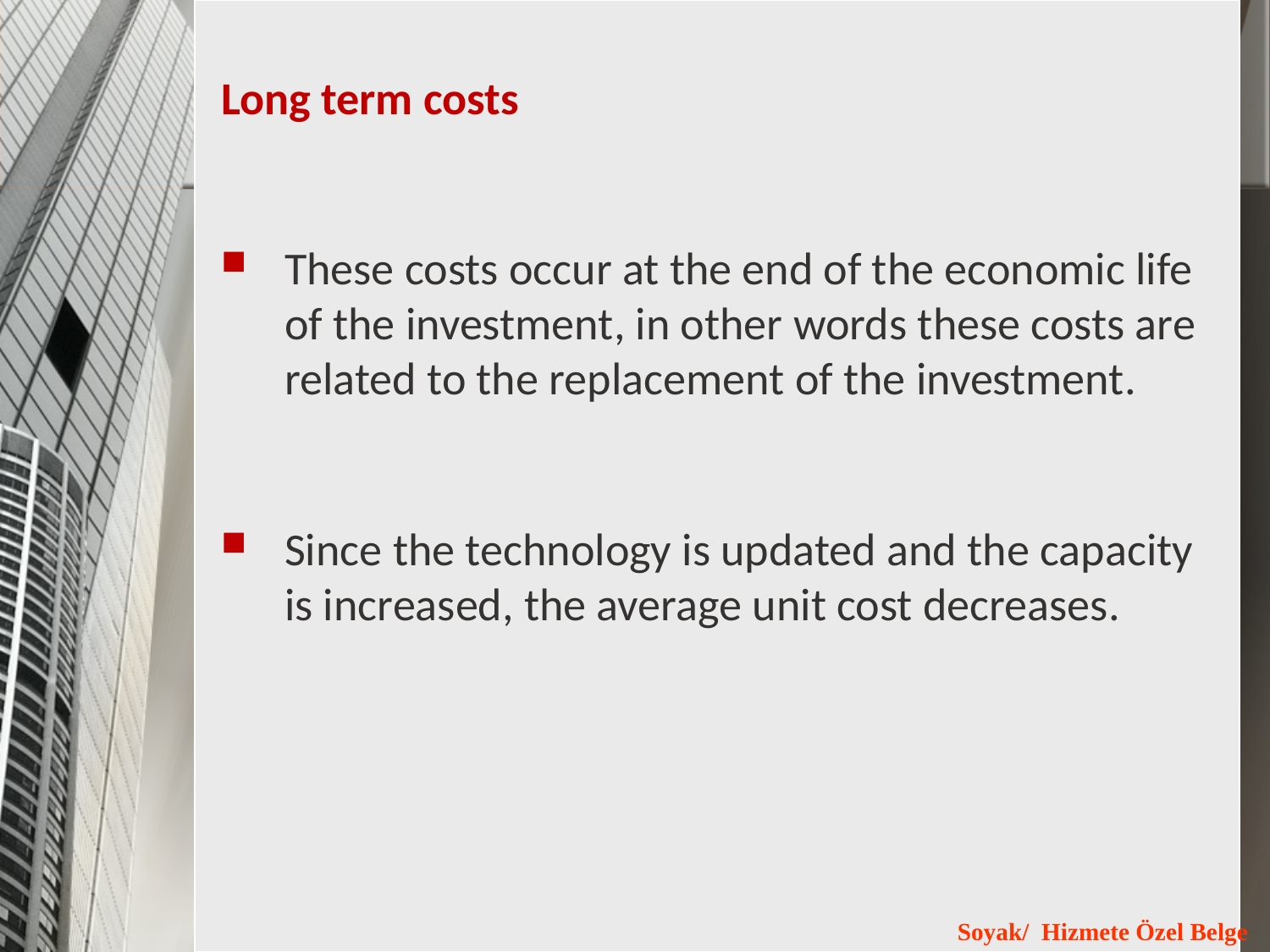

Long term costs

These costs occur at the end of the economic life of the investment, in other words these costs are related to the replacement of the investment.

Since the technology is updated and the capacity is increased, the average unit cost decreases.